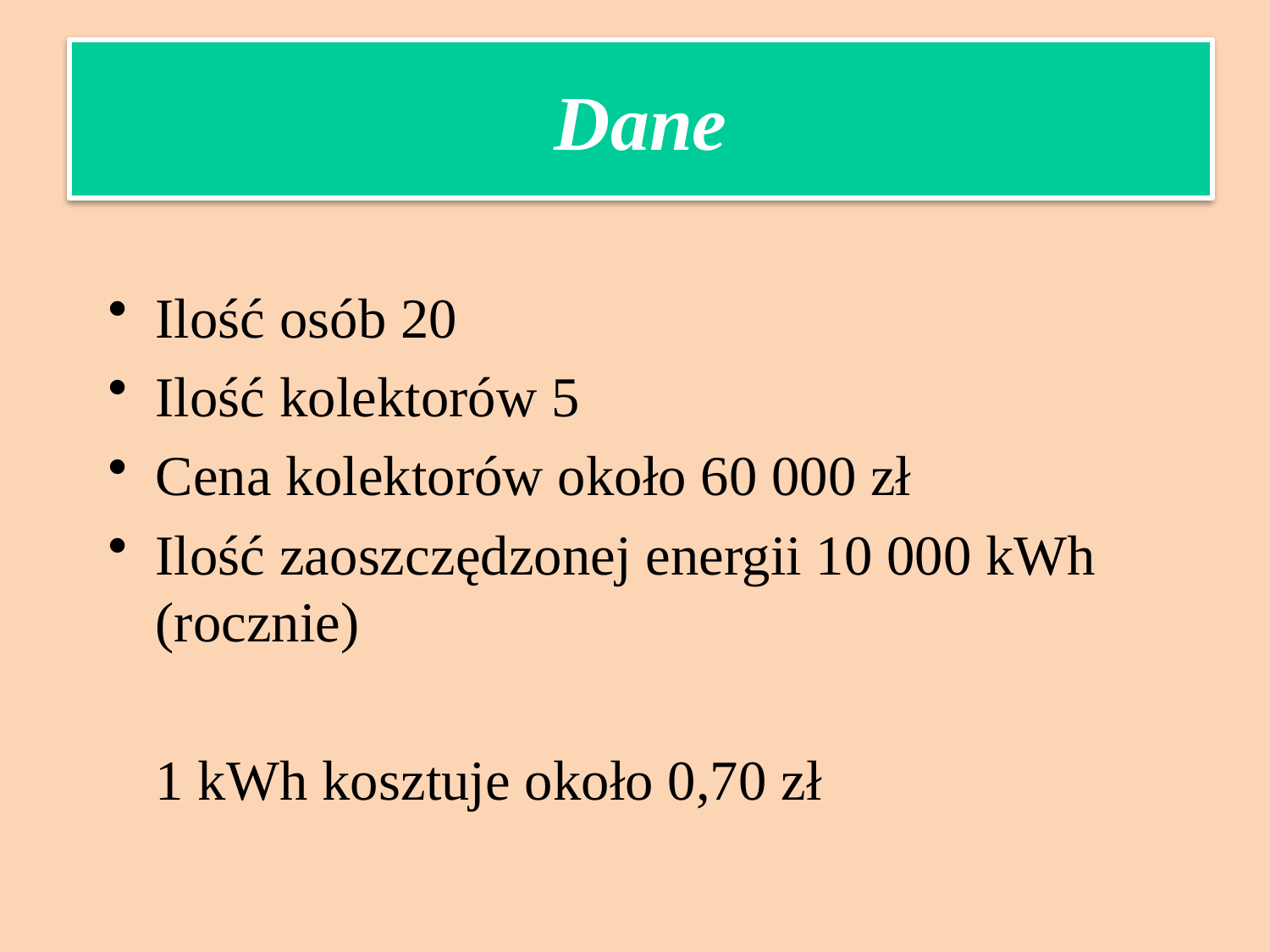

Ilość osób 20
Ilość kolektorów 5
Cena kolektorów około 60 000 zł
Ilość zaoszczędzonej energii 10 000 kWh (rocznie)

 	1 kWh kosztuje około 0,70 zł
Dane